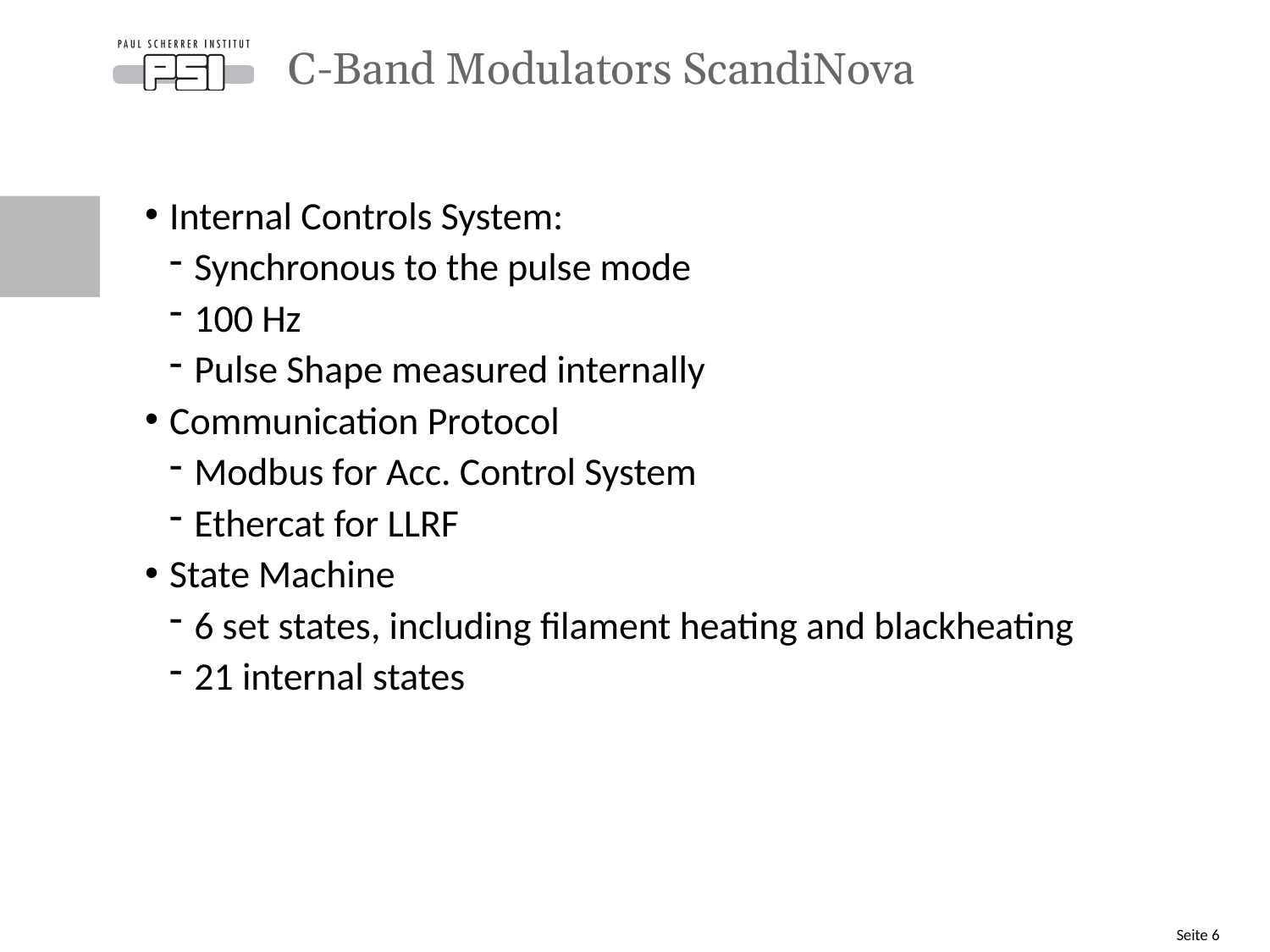

# C-Band Modulators ScandiNova
Internal Controls System:
Synchronous to the pulse mode
100 Hz
Pulse Shape measured internally
Communication Protocol
Modbus for Acc. Control System
Ethercat for LLRF
State Machine
6 set states, including filament heating and blackheating
21 internal states
Seite 6